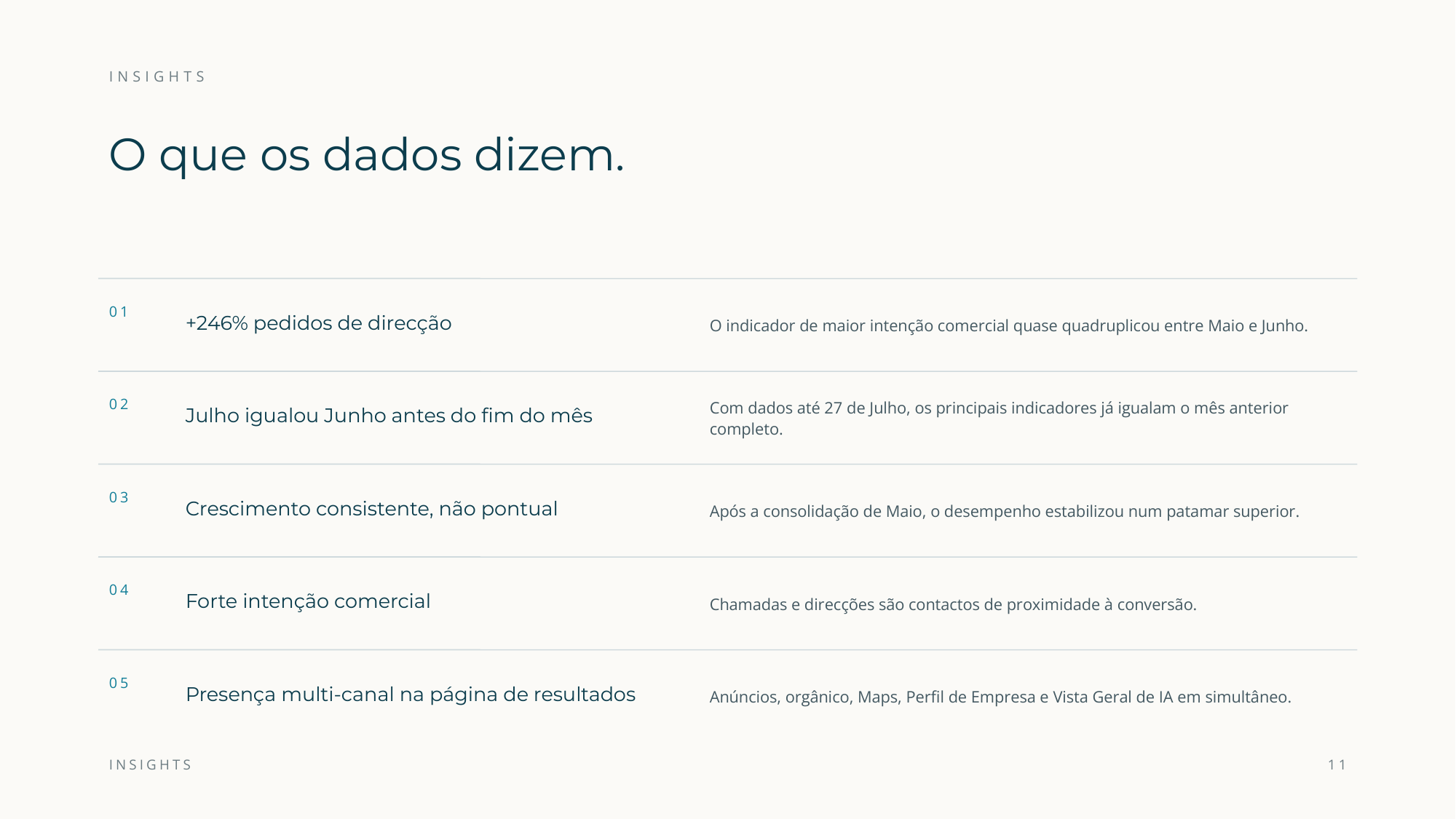

INSIGHTS
O que os dados dizem.

+246% pedidos de direcção
O indicador de maior intenção comercial quase quadruplicou entre Maio e Junho.
01

Julho igualou Junho antes do fim do mês
Com dados até 27 de Julho, os principais indicadores já igualam o mês anterior completo.
02

Crescimento consistente, não pontual
Após a consolidação de Maio, o desempenho estabilizou num patamar superior.
03

Forte intenção comercial
Chamadas e direcções são contactos de proximidade à conversão.
04

Presença multi-canal na página de resultados
Anúncios, orgânico, Maps, Perfil de Empresa e Vista Geral de IA em simultâneo.
05
INSIGHTS
11